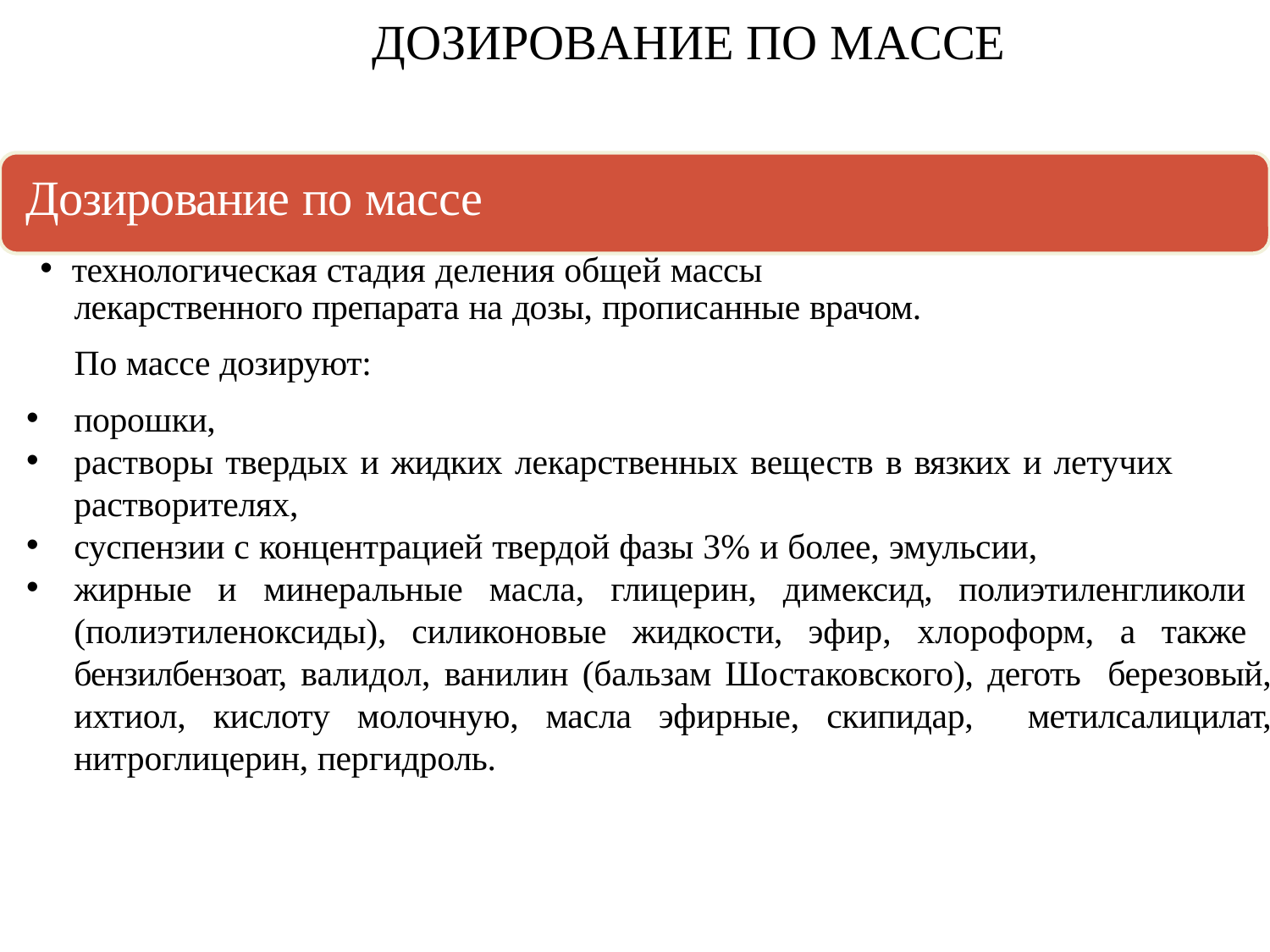

# ДОЗИРОВАНИЕ ПО МАССЕ
Дозирование по массе
технологическая стадия деления общей массы

лекарственного препарата на дозы, прописанные врачом.
По массе дозируют:
порошки,
растворы твердых и жидких лекарственных веществ в вязких и летучих  растворителях,
суспензии с концентрацией твердой фазы 3% и более, эмульсии,
жирные и минеральные масла, глицерин, димексид, полиэтиленгликоли  (полиэтиленоксиды), силиконовые жидкости, эфир, хлороформ, а также  бензилбензоат, валидол, ванилин (бальзам Шостаковского), деготь  березовый, ихтиол, кислоту молочную, масла эфирные, скипидар,  метилсалицилат, нитроглицерин, пергидроль.